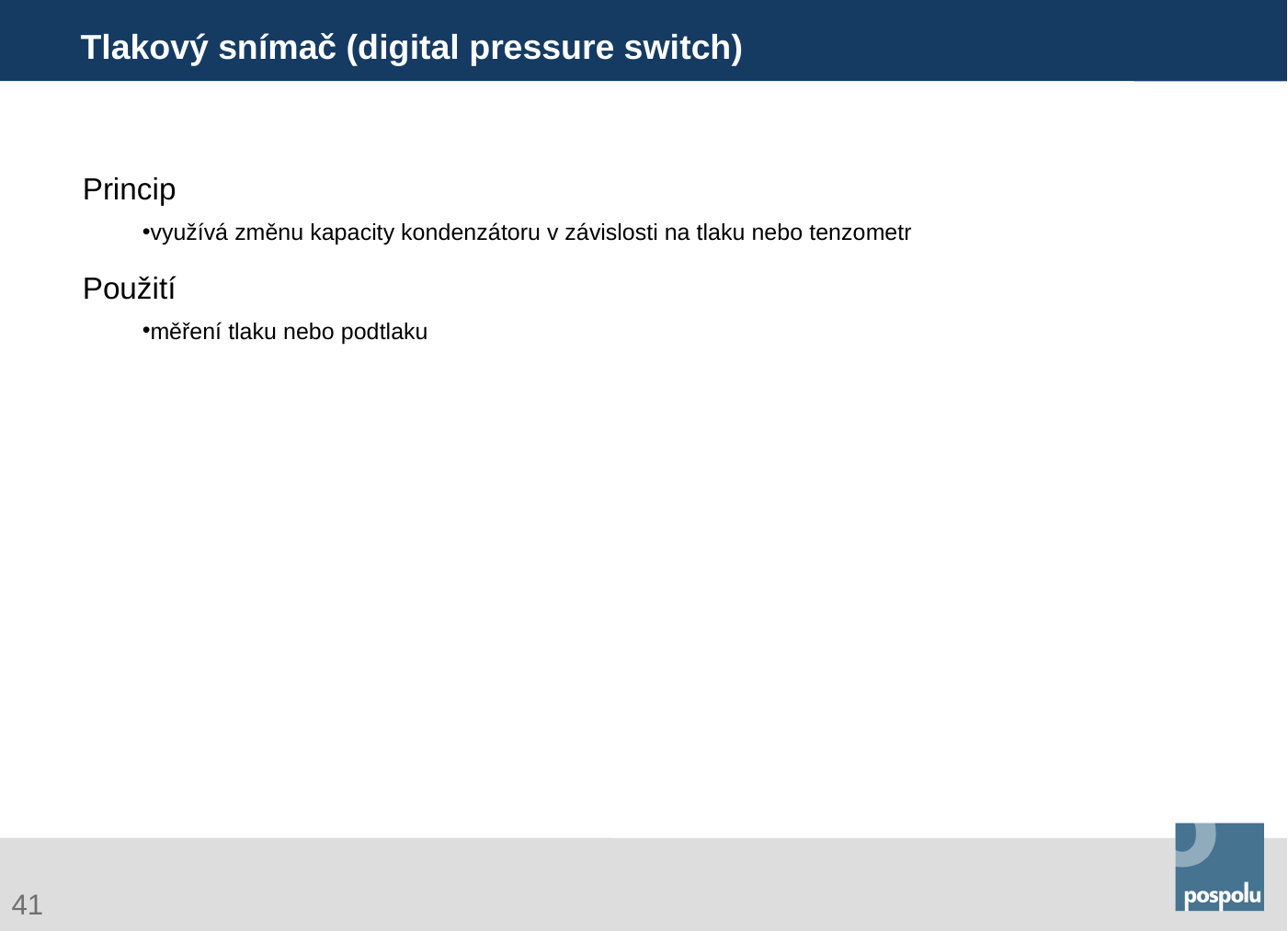

Tlakový snímač (digital pressure switch)

Princip
využívá změnu kapacity kondenzátoru v závislosti na tlaku nebo tenzometr
Použití
měření tlaku nebo podtlaku

Gasoline Systems

41
Abteilung | 25.10.2011 | © Robert Bosch spol. s r.o. 2015. Alle Rechte vorbehalten, auch bzgl. jeder Verfügung, Verwertung, Reproduktion, Bearbeitung, Weitergabe sowie für den Fall von Schutzrechtsanmeldungen.